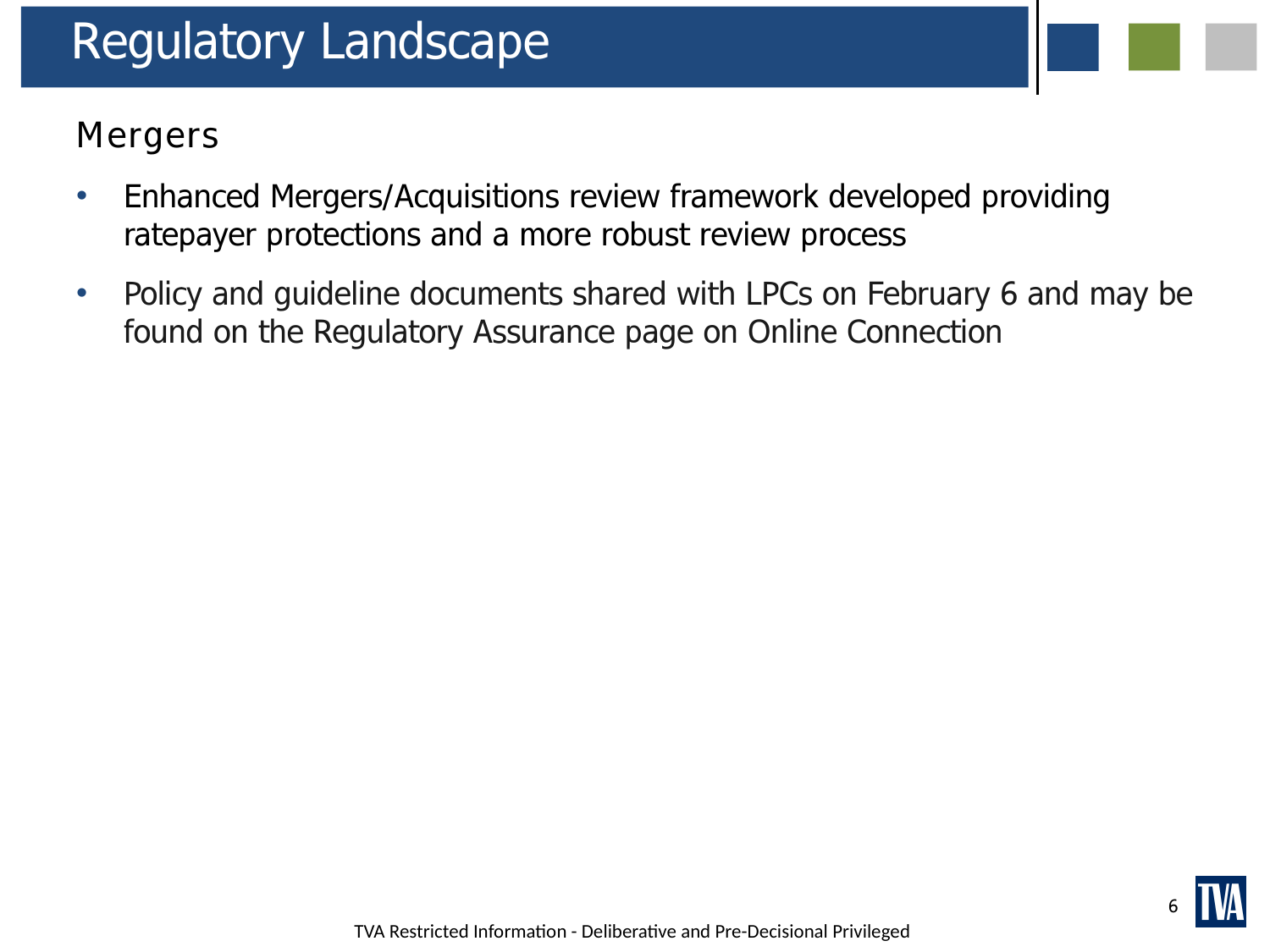

Regulatory Landscape
Mergers
Enhanced Mergers/Acquisitions review framework developed providing ratepayer protections and a more robust review process
Policy and guideline documents shared with LPCs on February 6 and may be found on the Regulatory Assurance page on Online Connection
6
TVA Restricted Information - Deliberative and Pre-Decisional Privileged